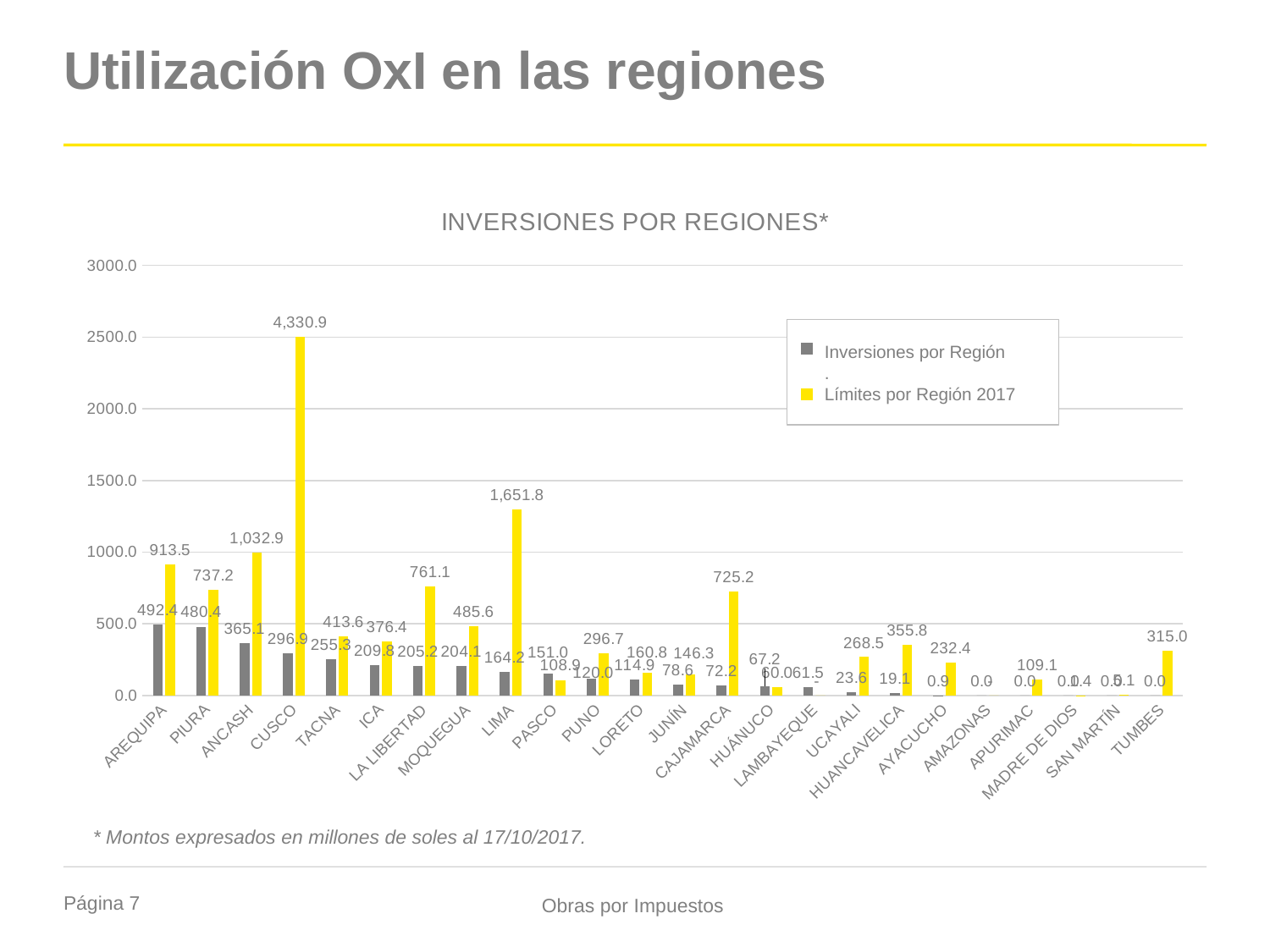

# Utilización OxI en las regiones

### Chart: INVERSIONES POR REGIONES*

| Category |  |  |
|---|---|---|
| AREQUIPA | 492.41922549000014 | 913.5 |
| PIURA | 480.406550835221 | 737.2 |
| ANCASH | 365.0765113 | 1000.0 |
| CUSCO | 296.91450950999996 | 2500.0 |
| TACNA | 255.30972944999996 | 413.6 |
| ICA | 209.7860269 | 376.4 |
| LA LIBERTAD | 205.18623907299997 | 761.1 |
| MOQUEGUA | 204.13326222 | 485.6 |
| LIMA | 164.21987672799997 | 1300.0 |
| PASCO | 151.04284389 | 108.9 |
| PUNO | 120.00485066 | 296.7 |
| LORETO | 114.93973802999999 | 160.8 |
| JUNÍN | 78.58337129 | 146.3 |
| CAJAMARCA | 72.156931905 | 725.2 |
| HUÁNUCO | 67.1771606 | 60.0 |
| LAMBAYEQUE | 61.502943 | 0.0 |
| UCAYALI | 23.60703375 | 268.5 |
| HUANCAVELICA | 19.127076860000003 | 355.8 |
| AYACUCHO | 0.8821278 | 232.4 |
| AMAZONAS | 0.0 | 0.0 |
| APURIMAC | 0.0 | 109.1 |
| MADRE DE DIOS | 0.0 | 1.4 |
| SAN MARTÍN | 0.0 | 5.1 |
| TUMBES | 0.0 | 315.0 |
Inversiones por Región
.
Límites por Región 2017

* Montos expresados en millones de soles al 17/10/2017.
Obras por Impuestos